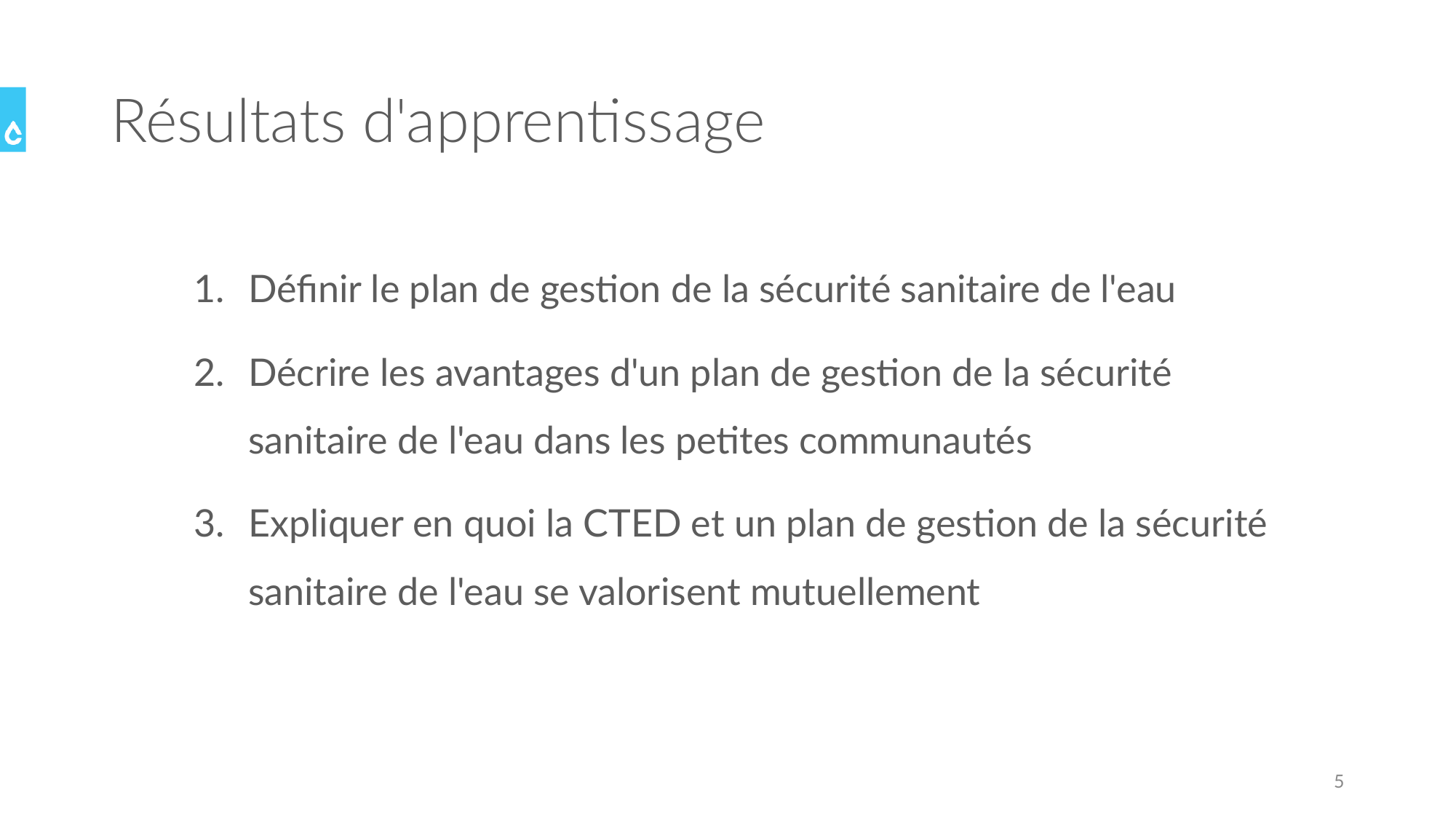

# Résultats d'apprentissage
Définir le plan de gestion de la sécurité sanitaire de l'eau
Décrire les avantages d'un plan de gestion de la sécurité sanitaire de l'eau dans les petites communautés
Expliquer en quoi la CTED et un plan de gestion de la sécurité sanitaire de l'eau se valorisent mutuellement
5